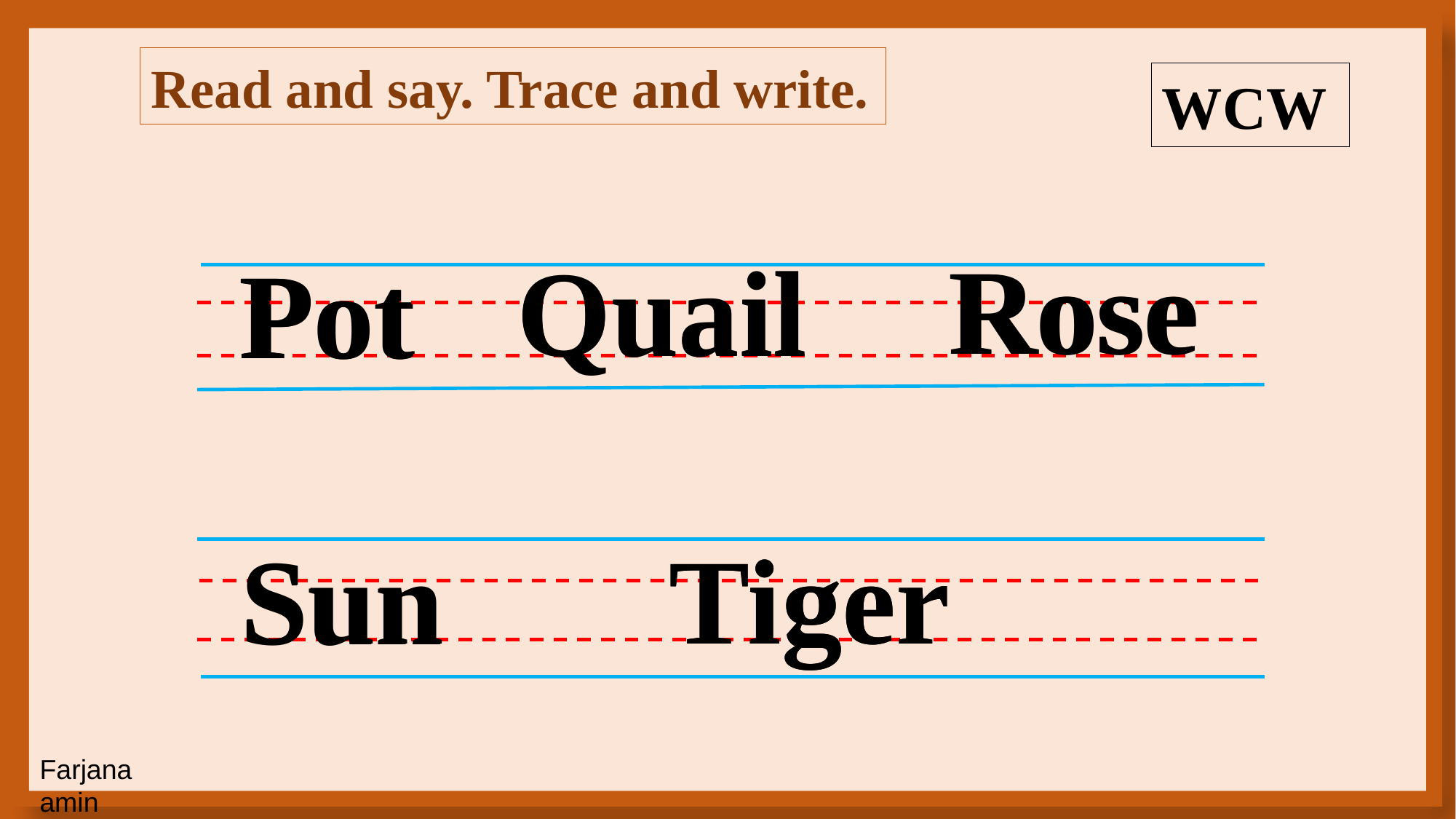

Read and say. Trace and write.
WCW
Rose
Rose
Quail
Quail
Pot
Pot
Tiger
Sun
Tiger
Sun